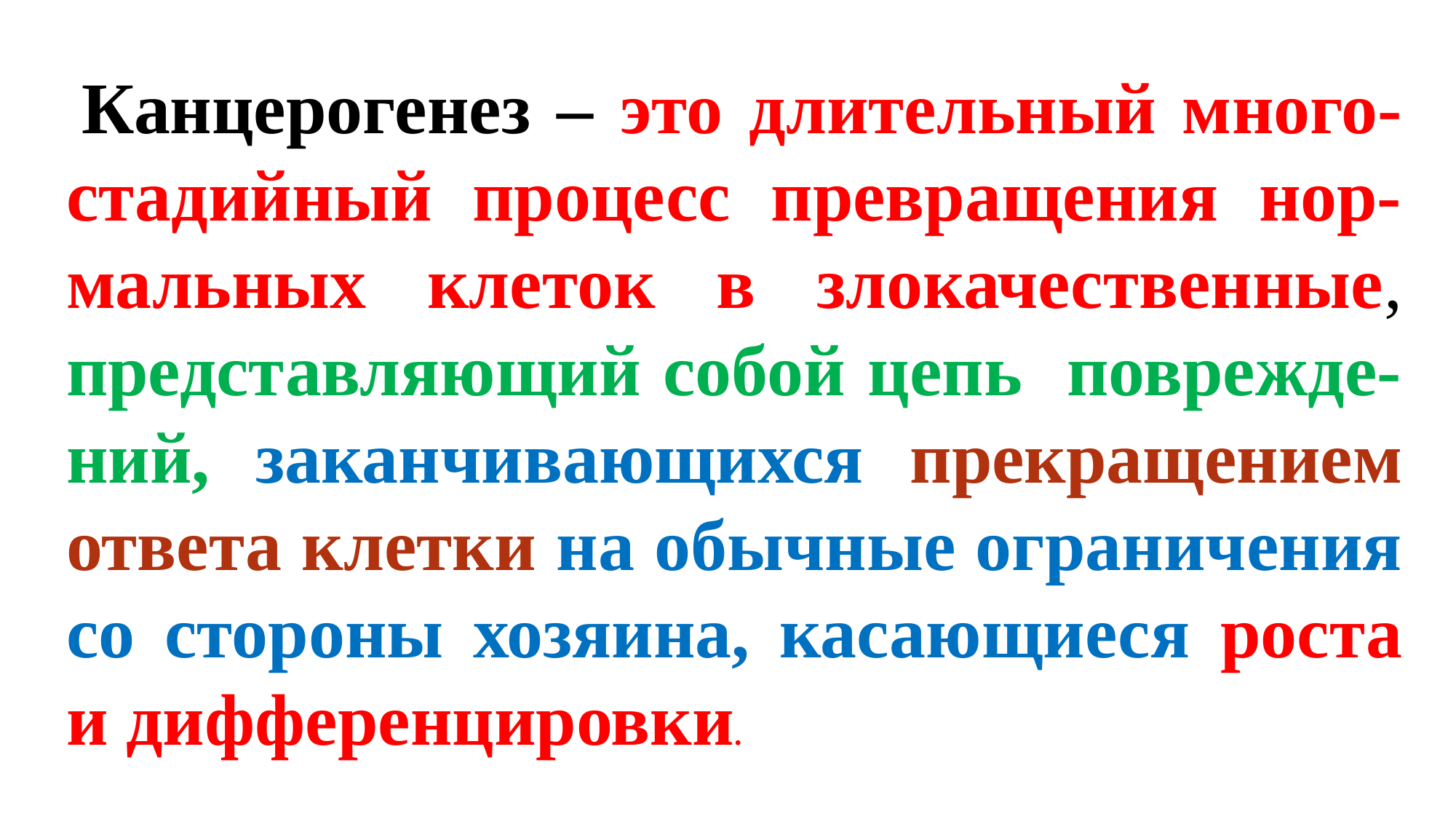

Канцерогенез – это длительный много-стадийный процесс превращения нор-мальных клеток в злокачественные, представляющий собой цепь  поврежде-ний, заканчивающихся прекращением ответа клетки на обычные ограничения со стороны хозяина, касающиеся роста и дифференцировки.